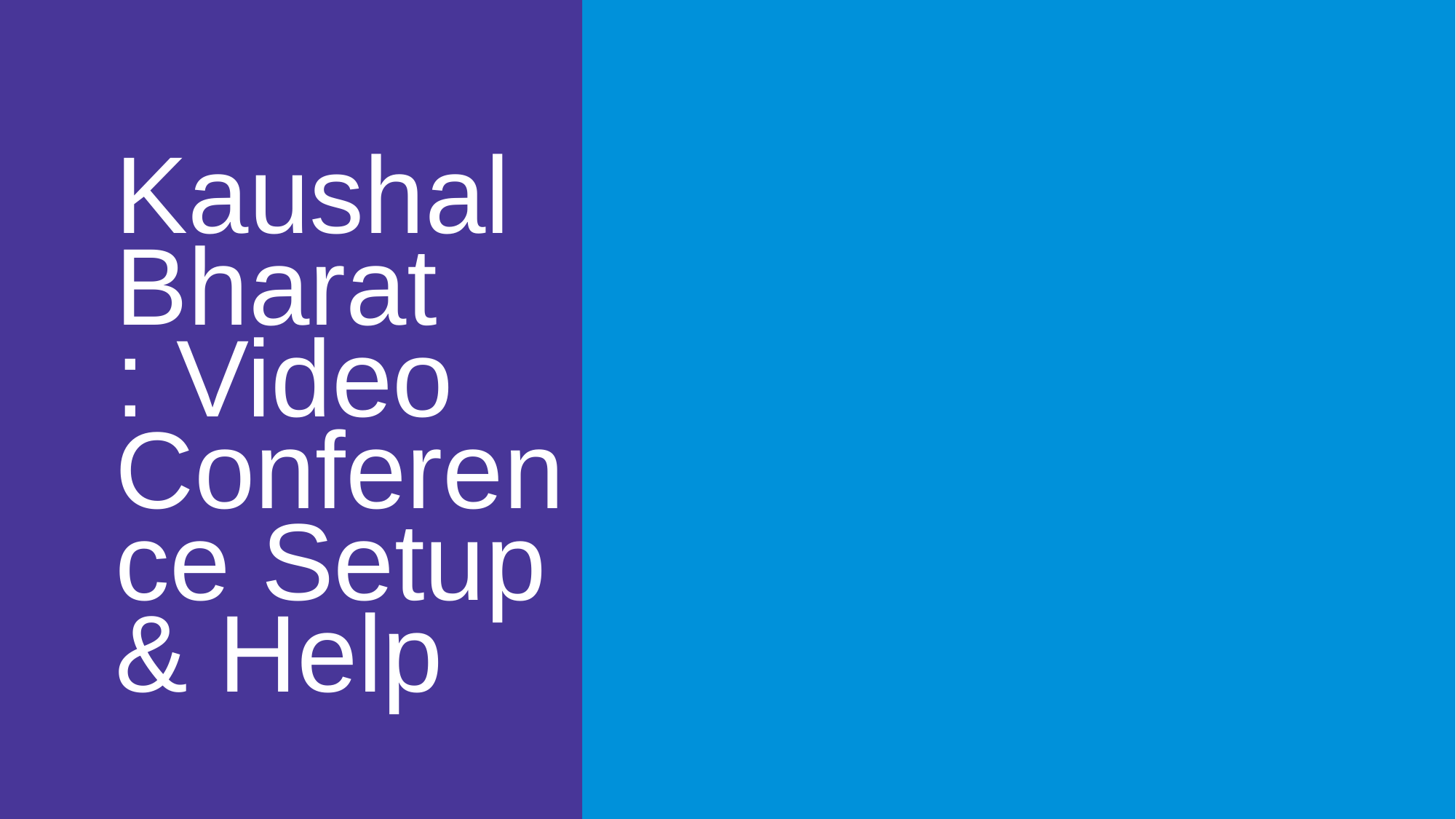

# Kaushal Bharat : Video Conference Setup & Help